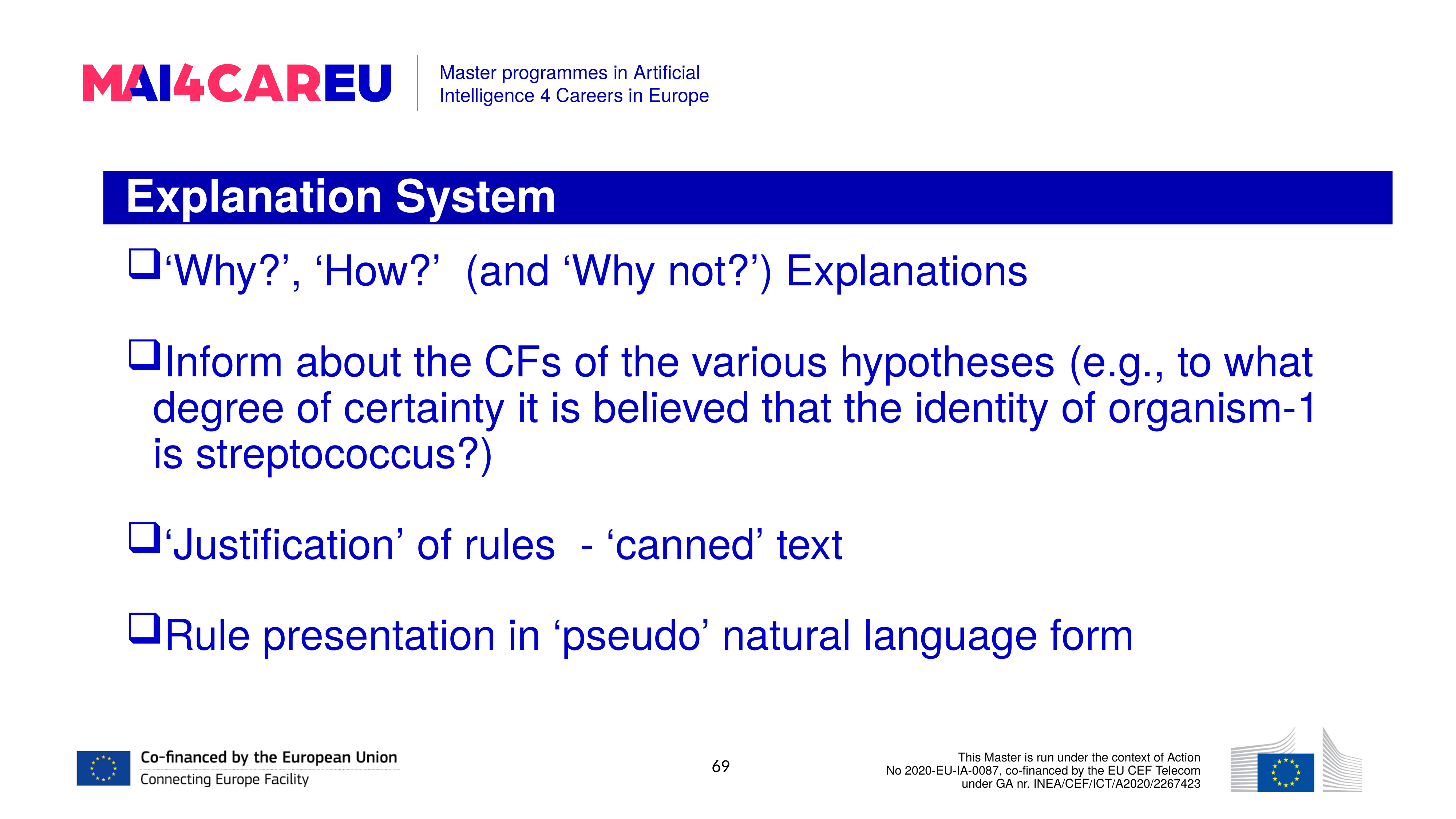

Explanation System

‘Why?’, ‘How?’  (and ‘Why not?’) Explanations

Inform about the CFs of the various hypotheses (e.g., to what degree of certainty it is believed that the identity of organism-1 is streptococcus?)

‘Justification’ of rules  - ‘canned’ text

Rule presentation in ‘pseudo’ natural language form

69